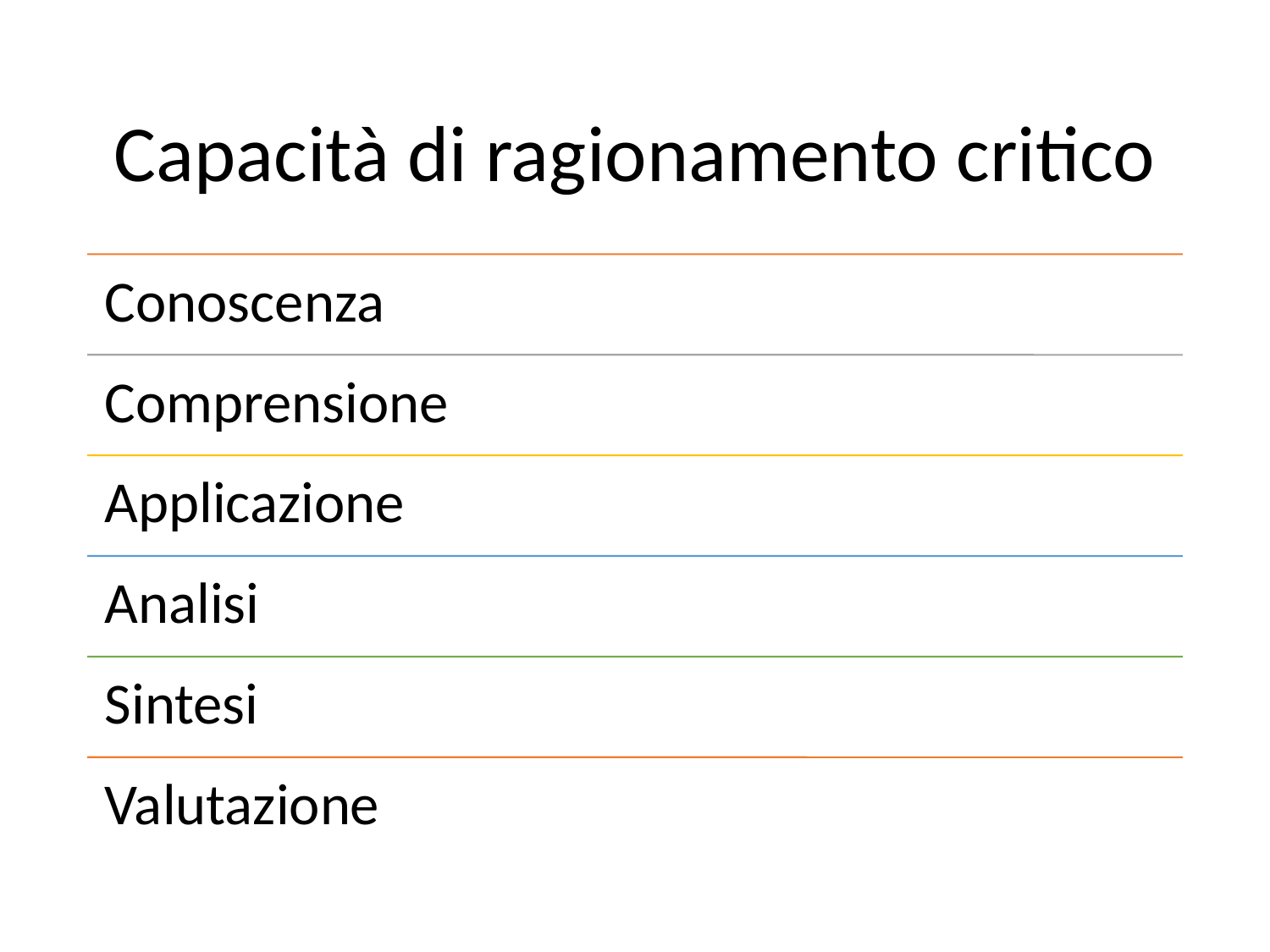

# Capacità di ragionamento critico
Conoscenza
Comprensione
Applicazione
Analisi
Sintesi
Valutazione